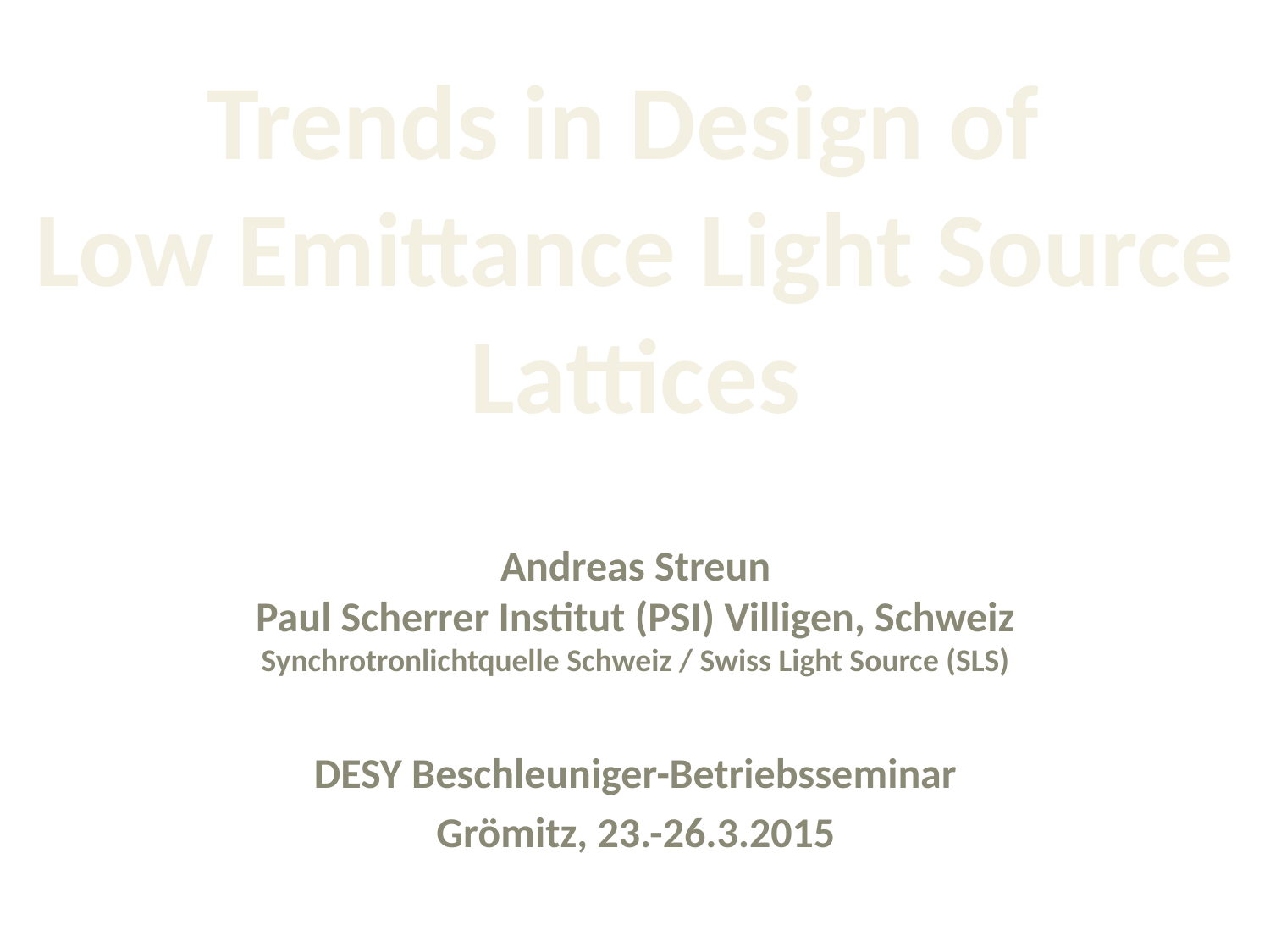

# Trends in Design of Low Emittance Light Source Lattices
Andreas Streun
Paul Scherrer Institut (PSI) Villigen, Schweiz
Synchrotronlichtquelle Schweiz / Swiss Light Source (SLS)

DESY Beschleuniger-Betriebsseminar
Grömitz, 23.-26.3.2015